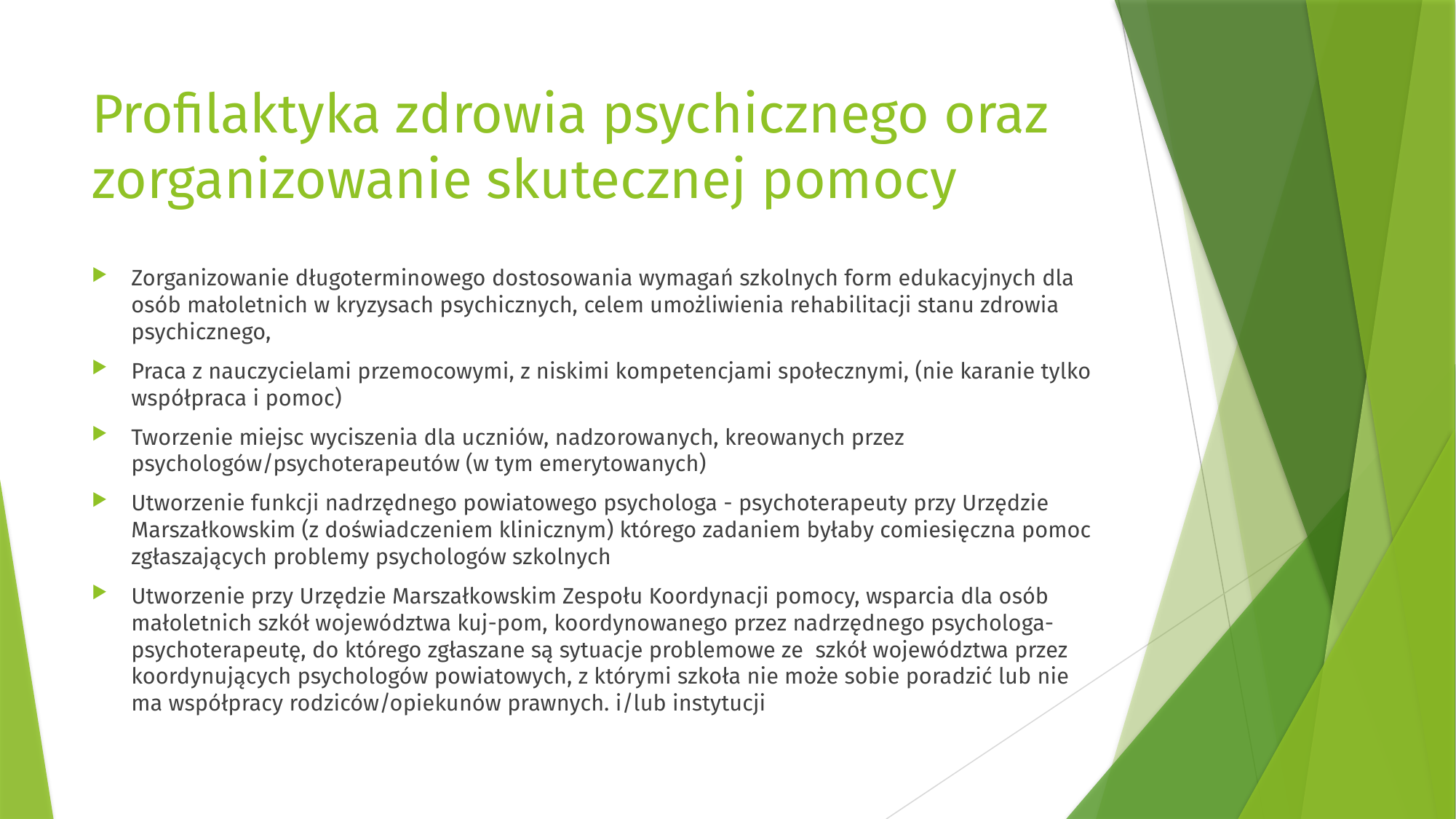

# Profilaktyka zdrowia psychicznego oraz zorganizowanie skutecznej pomocy
Zorganizowanie długoterminowego dostosowania wymagań szkolnych form edukacyjnych dla osób małoletnich w kryzysach psychicznych, celem umożliwienia rehabilitacji stanu zdrowia psychicznego,
Praca z nauczycielami przemocowymi, z niskimi kompetencjami społecznymi, (nie karanie tylko współpraca i pomoc)
Tworzenie miejsc wyciszenia dla uczniów, nadzorowanych, kreowanych przez psychologów/psychoterapeutów (w tym emerytowanych)
Utworzenie funkcji nadrzędnego powiatowego psychologa - psychoterapeuty przy Urzędzie Marszałkowskim (z doświadczeniem klinicznym) którego zadaniem byłaby comiesięczna pomoc zgłaszających problemy psychologów szkolnych
Utworzenie przy Urzędzie Marszałkowskim Zespołu Koordynacji pomocy, wsparcia dla osób małoletnich szkół województwa kuj-pom, koordynowanego przez nadrzędnego psychologa-psychoterapeutę, do którego zgłaszane są sytuacje problemowe ze  szkół województwa przez koordynujących psychologów powiatowych, z którymi szkoła nie może sobie poradzić lub nie ma współpracy rodziców/opiekunów prawnych. i/lub instytucji